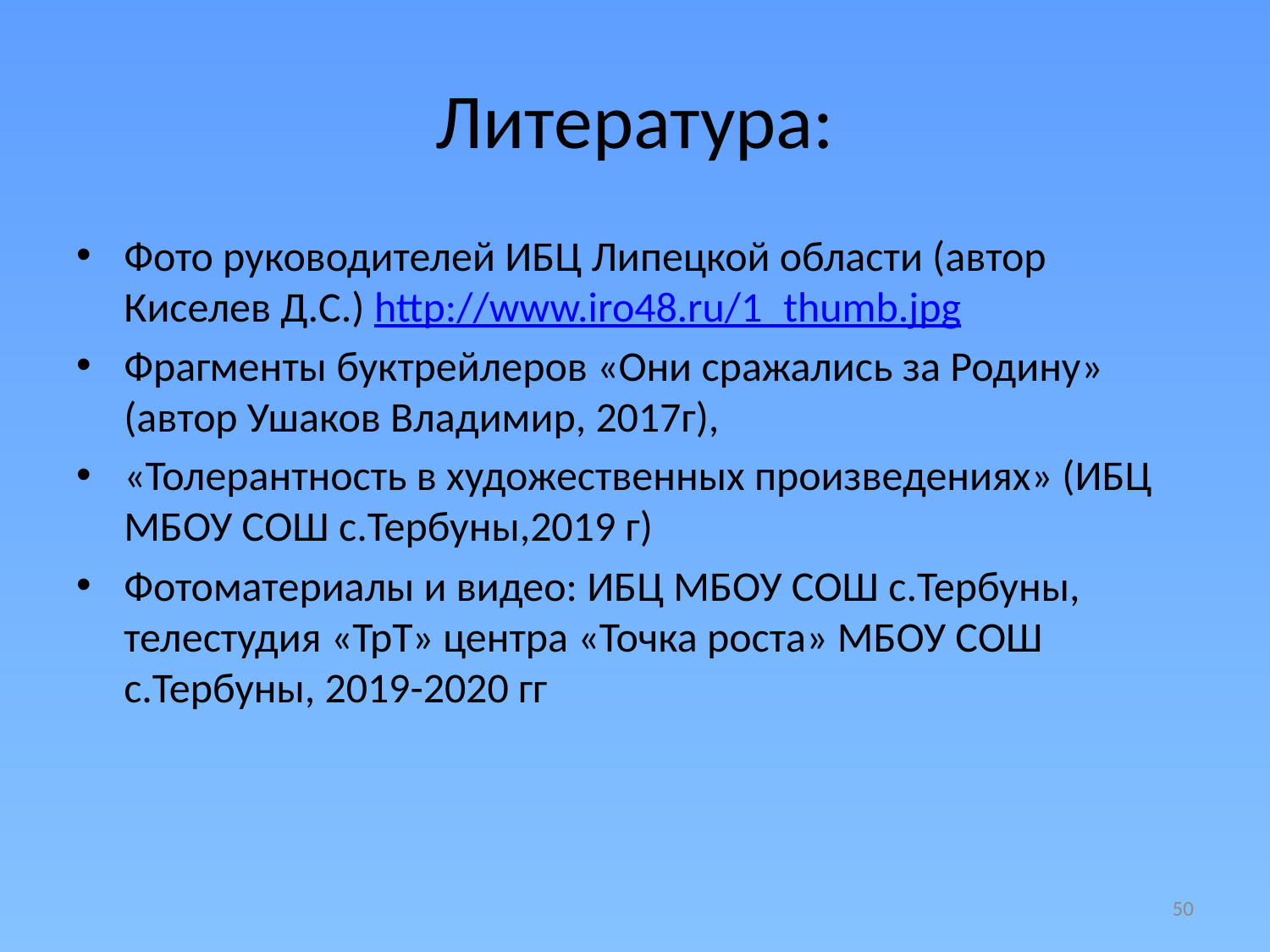

# Литература:
Фото руководителей ИБЦ Липецкой области (автор Киселев Д.С.) http://www.iro48.ru/1_thumb.jpg
Фрагменты буктрейлеров «Они сражались за Родину» (автор Ушаков Владимир, 2017г),
«Толерантность в художественных произведениях» (ИБЦ МБОУ СОШ с.Тербуны,2019 г)
Фотоматериалы и видео: ИБЦ МБОУ СОШ с.Тербуны, телестудия «ТрТ» центра «Точка роста» МБОУ СОШ с.Тербуны, 2019-2020 гг

50